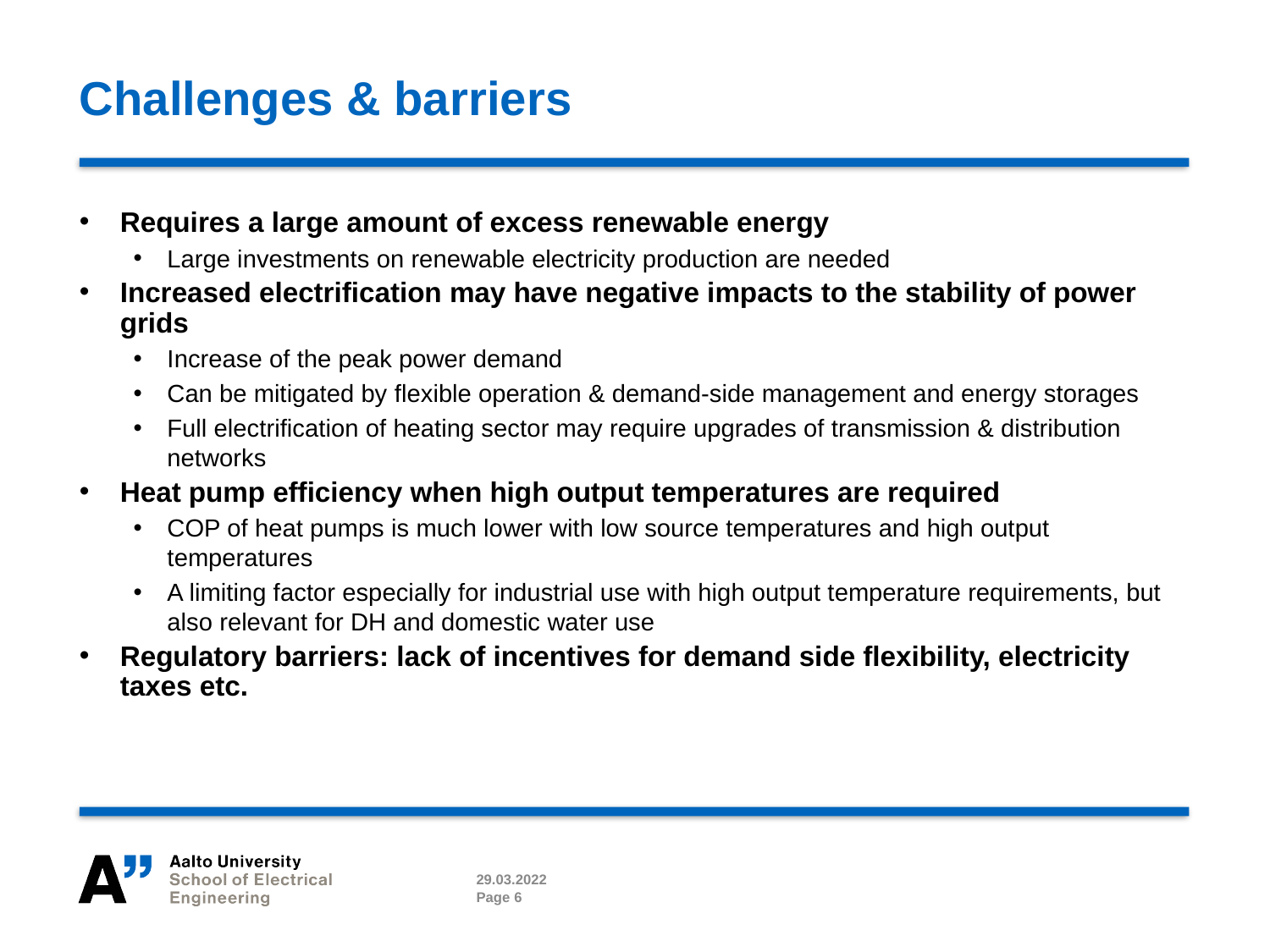

# Challenges & barriers
Requires a large amount of excess renewable energy
Large investments on renewable electricity production are needed
Increased electrification may have negative impacts to the stability of power grids
Increase of the peak power demand
Can be mitigated by flexible operation & demand-side management and energy storages
Full electrification of heating sector may require upgrades of transmission & distribution networks
Heat pump efficiency when high output temperatures are required
COP of heat pumps is much lower with low source temperatures and high output temperatures
A limiting factor especially for industrial use with high output temperature requirements, but also relevant for DH and domestic water use
Regulatory barriers: lack of incentives for demand side flexibility, electricity taxes etc.

29.03.2022
Page 6